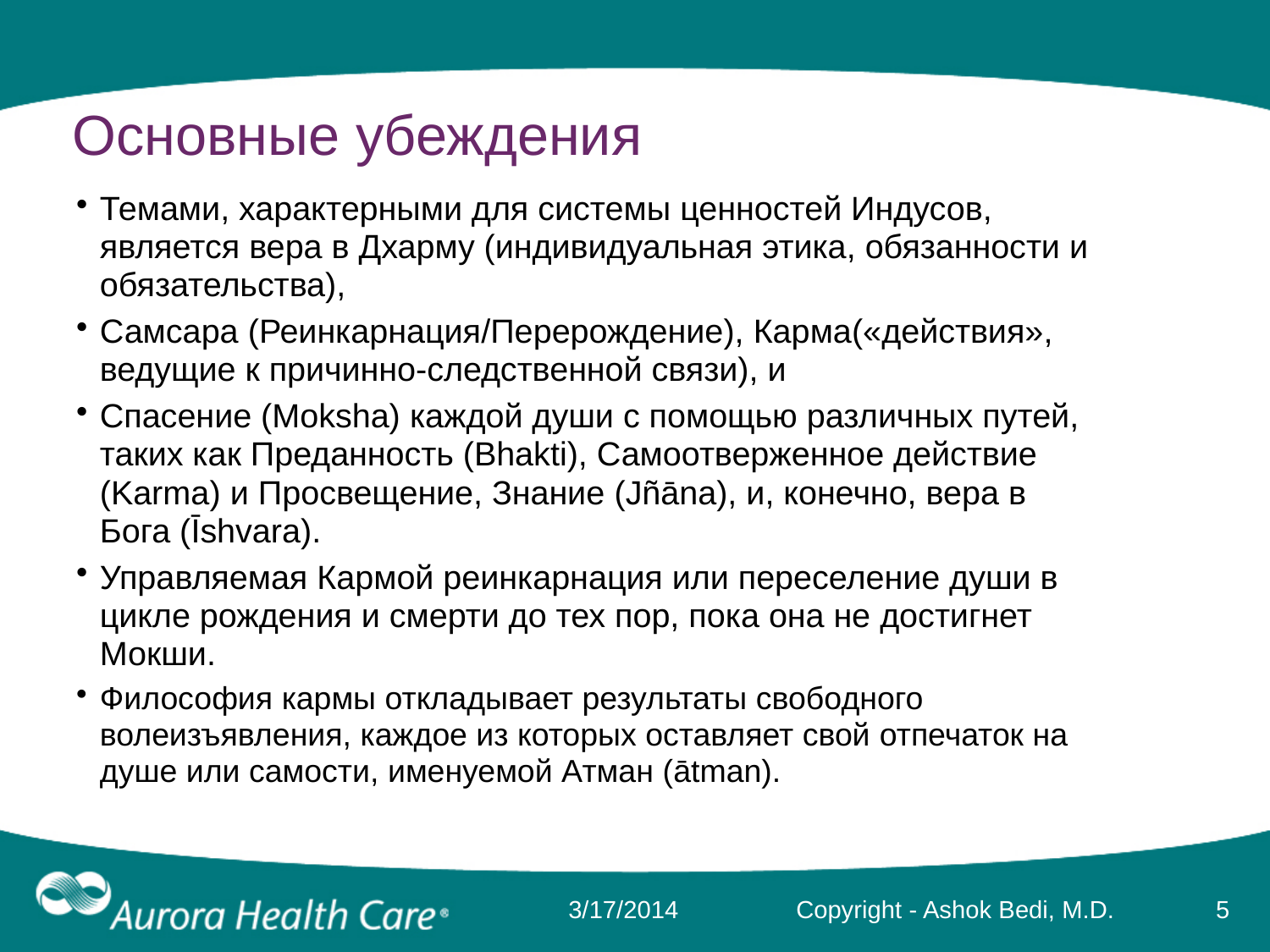

# Основные убеждения
Темами, характерными для системы ценностей Индусов, является вера в Дхарму (индивидуальная этика, обязанности и обязательства),
Самсара (Реинкарнация/Перерождение), Карма(«действия», ведущие к причинно-следственной связи), и
Спасение (Moksha) каждой души с помощью различных путей, таких как Преданность (Bhakti), Самоотверженное действие (Karma) и Просвещение, Знание (Jñāna), и, конечно, вера в Бога (Īshvara).
Управляемая Кармой реинкарнация или переселение души в цикле рождения и смерти до тех пор, пока она не достигнет Мокши.
Философия кармы откладывает результаты свободного волеизъявления, каждое из которых оставляет свой ​​отпечаток на душе или самости, именуемой Атман (ātman).
3/17/2014
Copyright - Ashok Bedi, M.D.
5